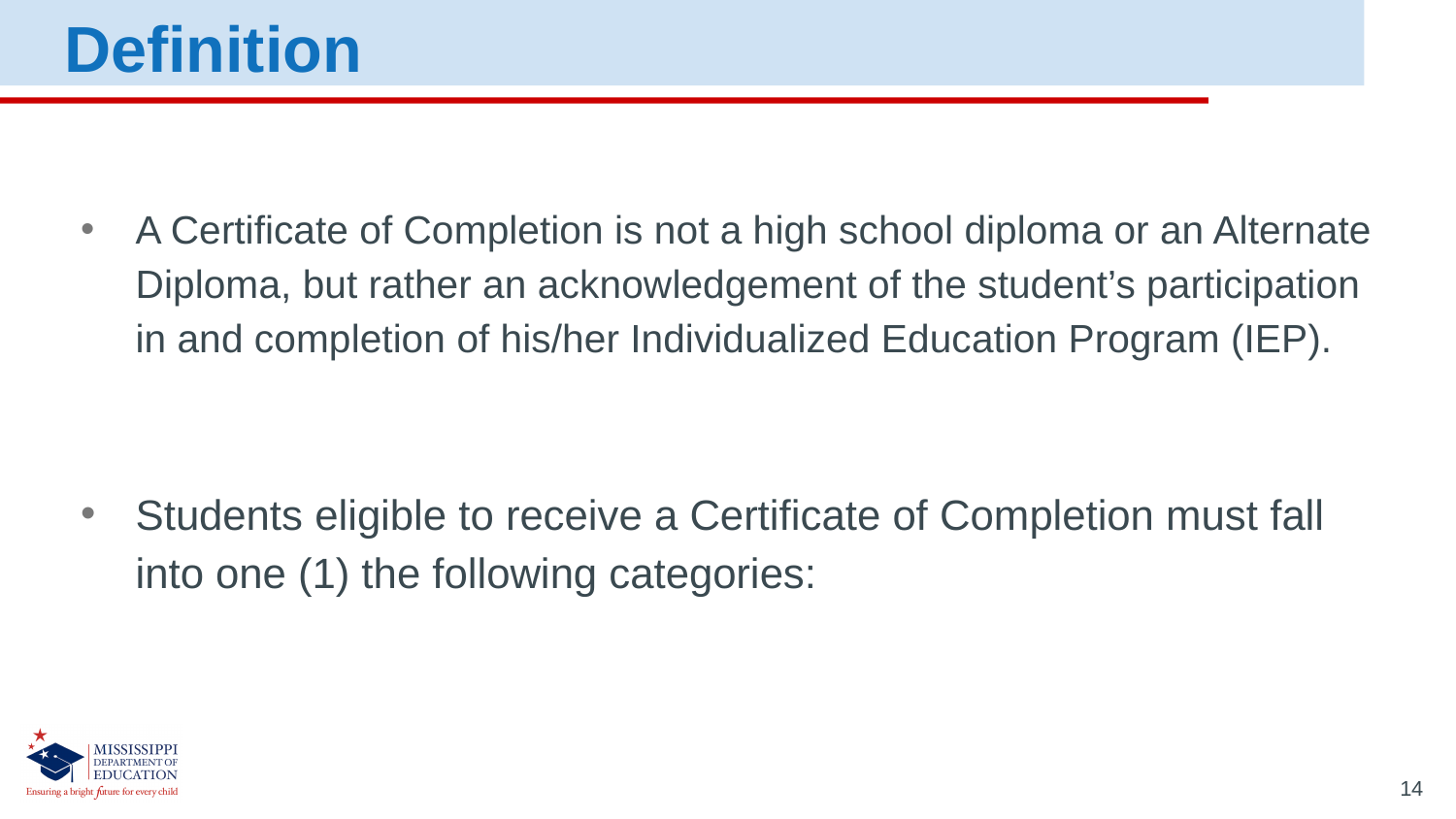

Definition
A Certificate of Completion is not a high school diploma or an Alternate Diploma, but rather an acknowledgement of the student’s participation in and completion of his/her Individualized Education Program (IEP).

Students eligible to receive a Certificate of Completion must fall into one (1) the following categories:

14